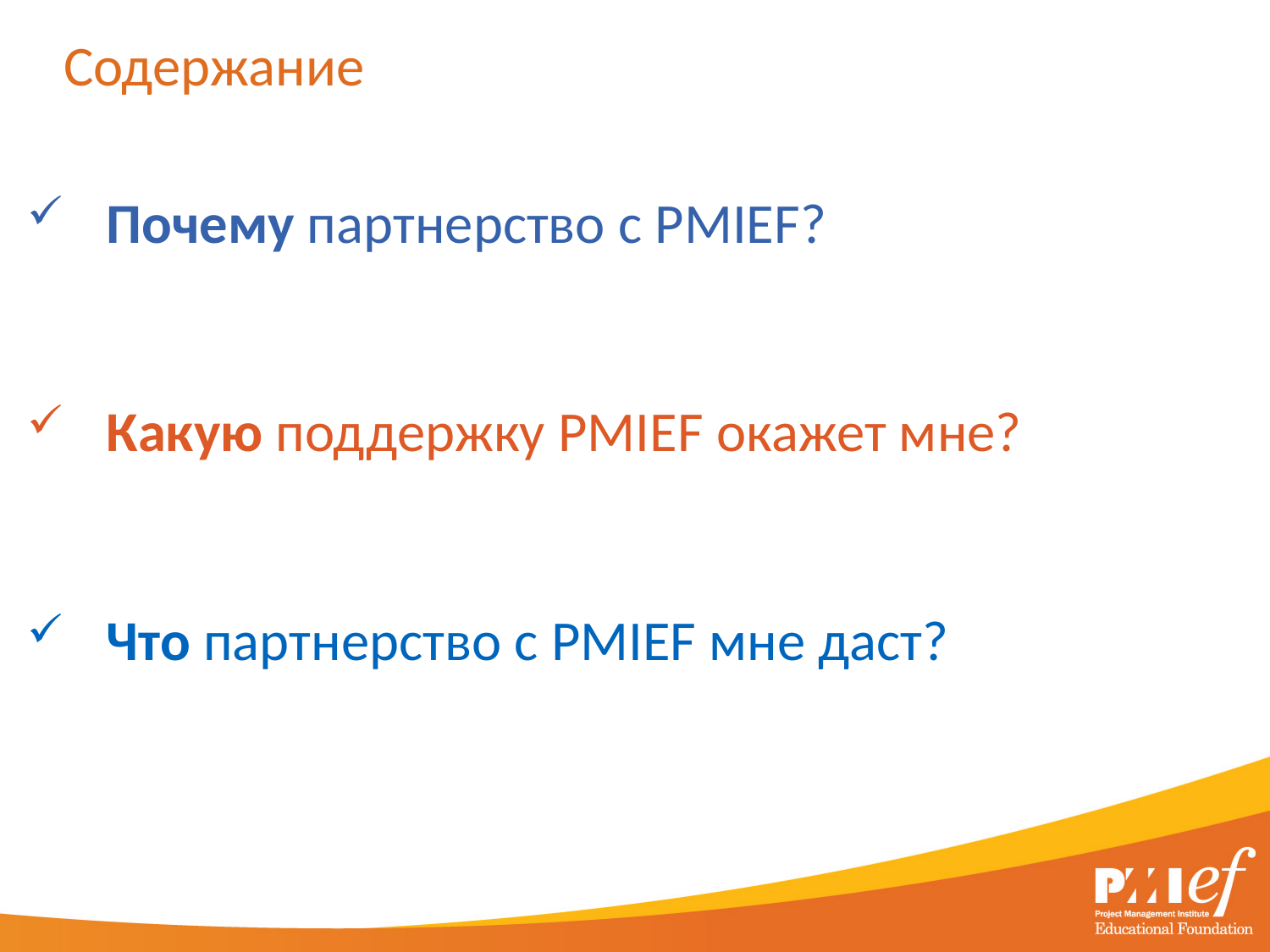

# Содержание
Почему партнерство с PMIEF?
Какую поддержку PMIEF окажет мне?
Что партнерство с PMIEF мне даст?